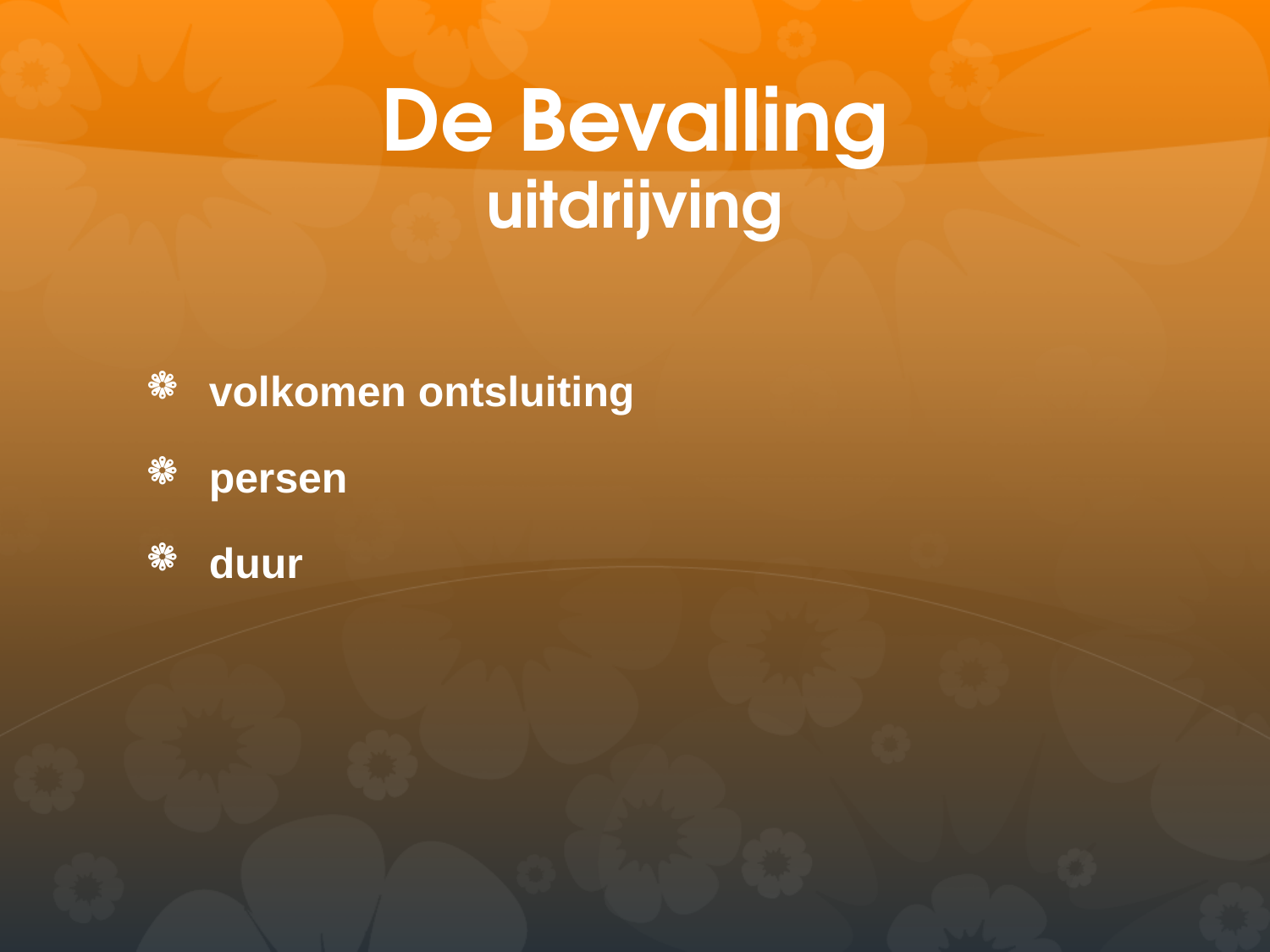

# De Bevalling uitdrijving

volkomen ontsluiting
persen
duur